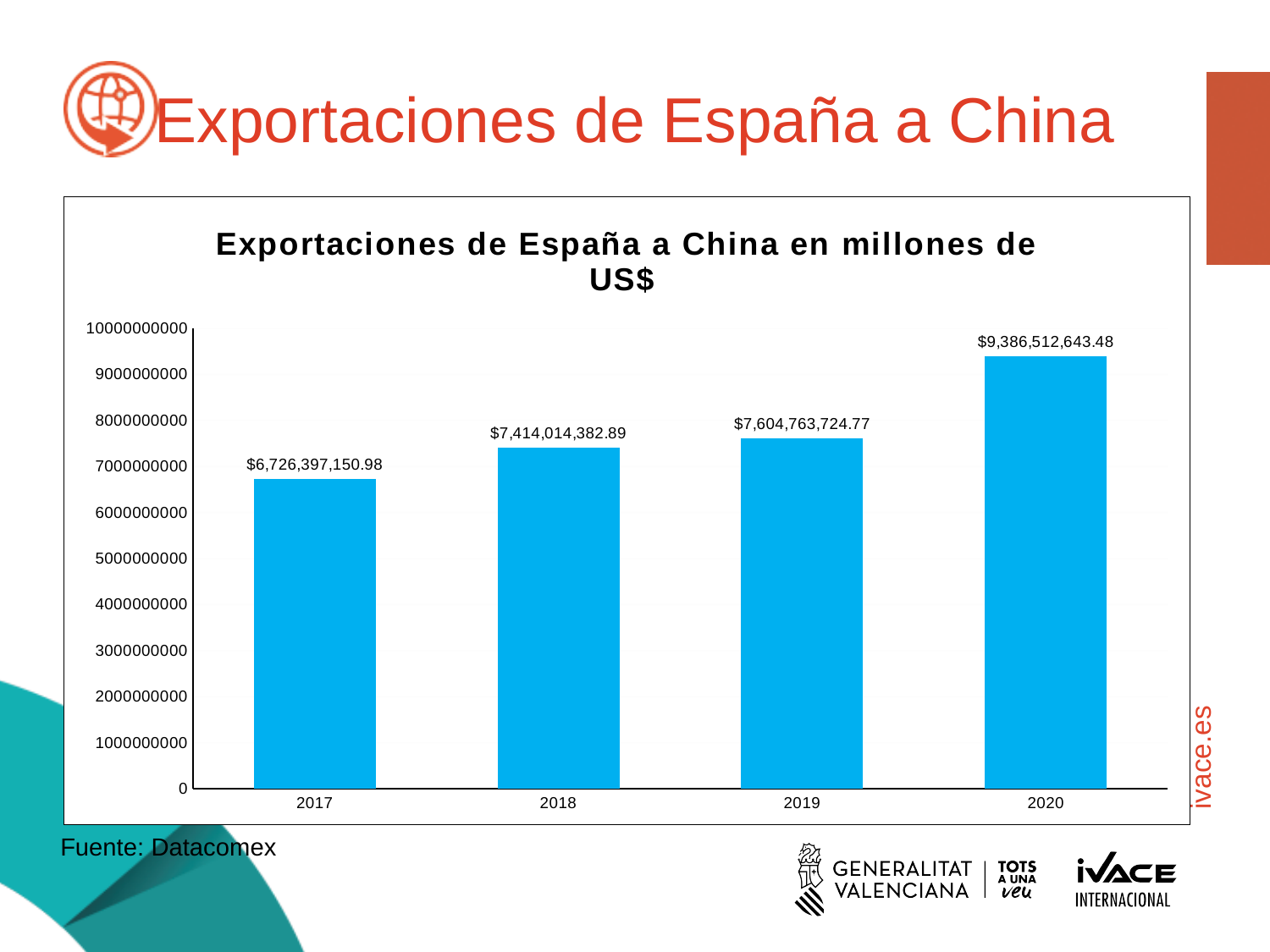

# Exportaciones de España a China

### Chart: Exportaciones de España a China en millones de US$

| Category |  |
|---|---|
| 2017 | 6726397150.98 |
| 2018 | 7414014382.89 |
| 2019 | 7604763724.77 |
| 2020 | 9386512643.48 |
Fuente: Datacomex